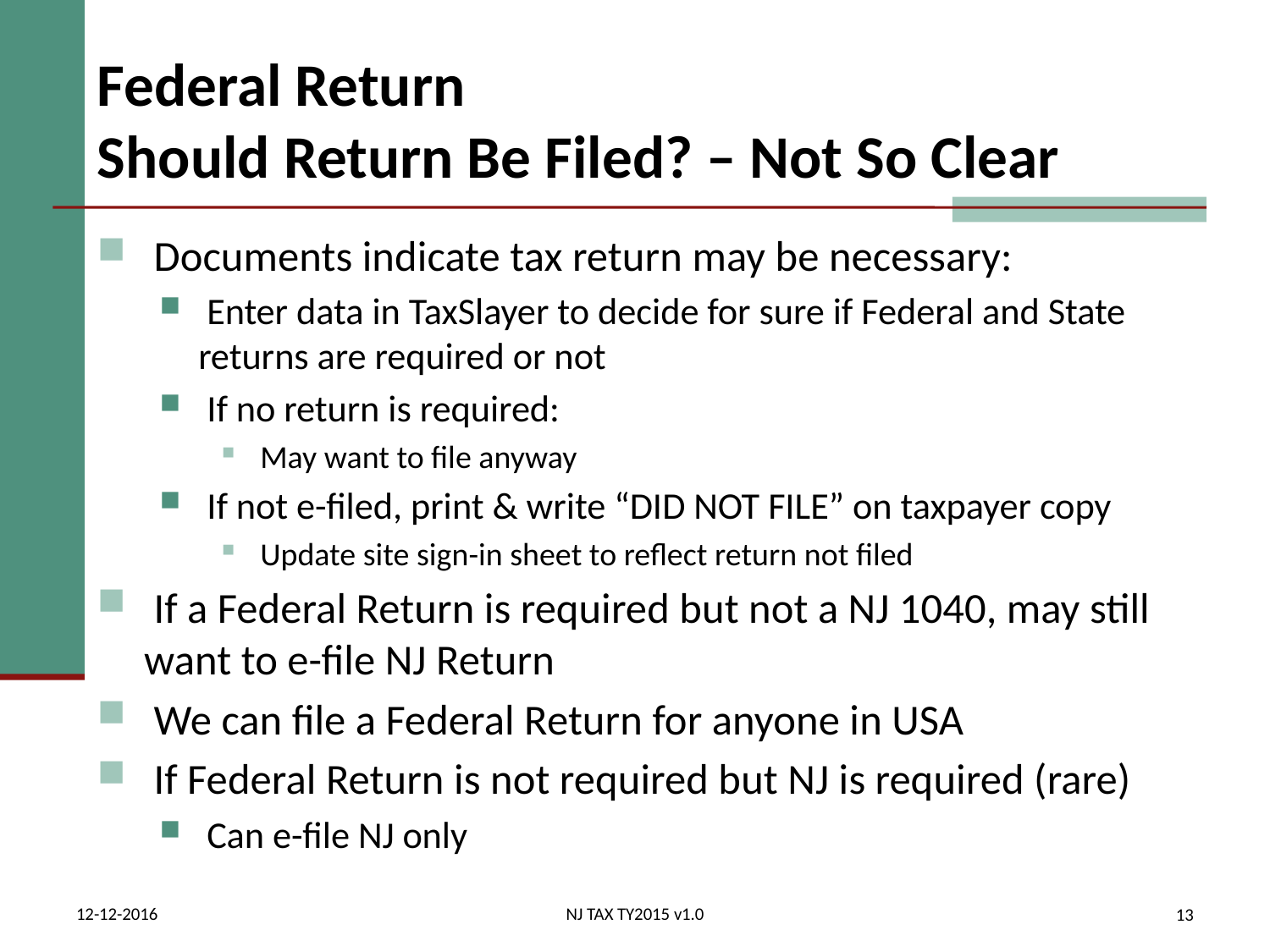

# Federal Return Should Return Be Filed? – Not So Clear
 Documents indicate tax return may be necessary:
 Enter data in TaxSlayer to decide for sure if Federal and State returns are required or not
 If no return is required:
 May want to file anyway
 If not e-filed, print & write “DID NOT FILE” on taxpayer copy
 Update site sign-in sheet to reflect return not filed
 If a Federal Return is required but not a NJ 1040, may still want to e-file NJ Return
 We can file a Federal Return for anyone in USA
 If Federal Return is not required but NJ is required (rare)
 Can e-file NJ only
12-12-2016
NJ TAX TY2015 v1.0
13